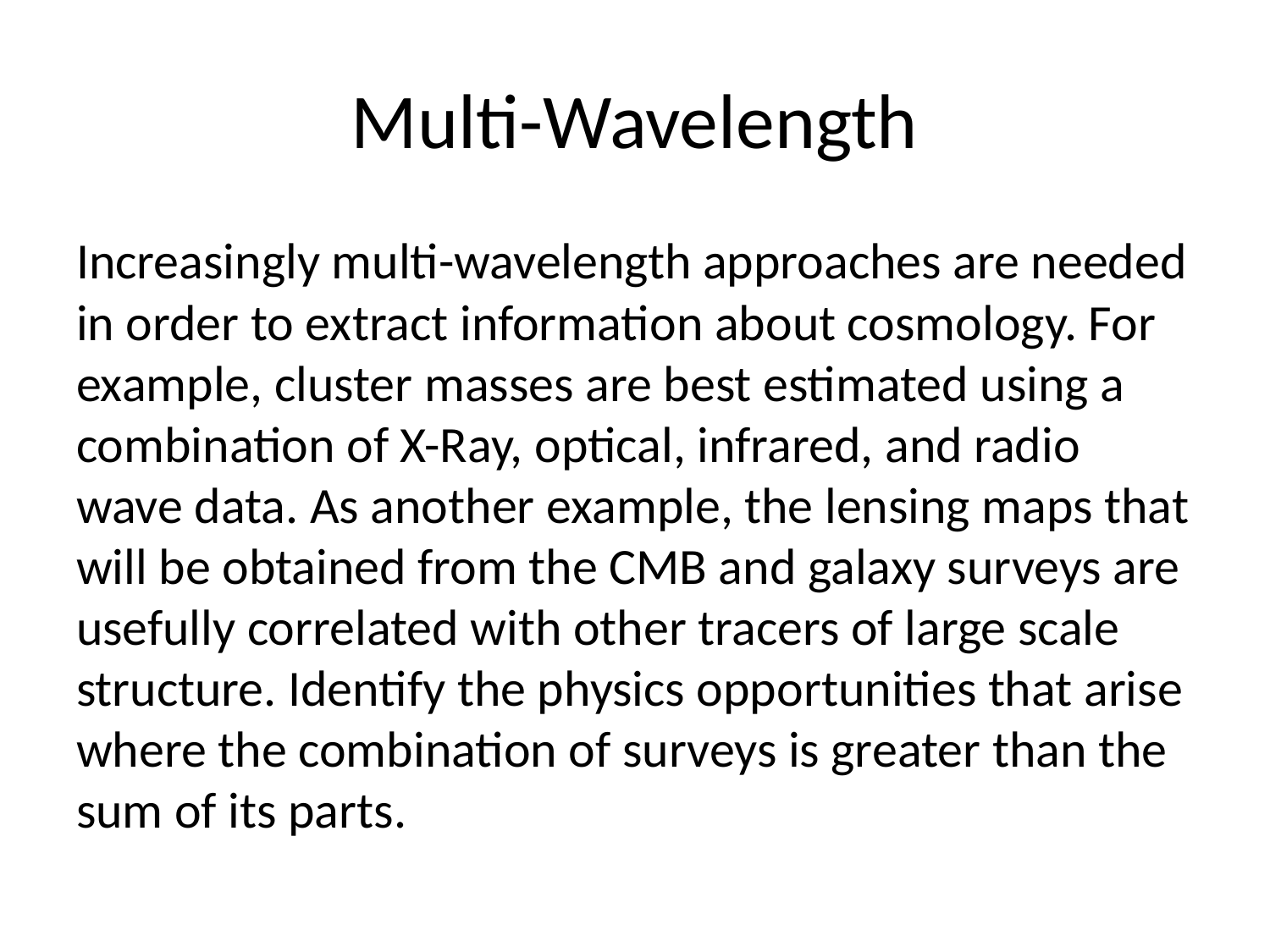

# Multi-Wavelength
Increasingly multi-wavelength approaches are needed in order to extract information about cosmology. For example, cluster masses are best estimated using a combination of X-Ray, optical, infrared, and radio wave data. As another example, the lensing maps that will be obtained from the CMB and galaxy surveys are usefully correlated with other tracers of large scale structure. Identify the physics opportunities that arise where the combination of surveys is greater than the sum of its parts.